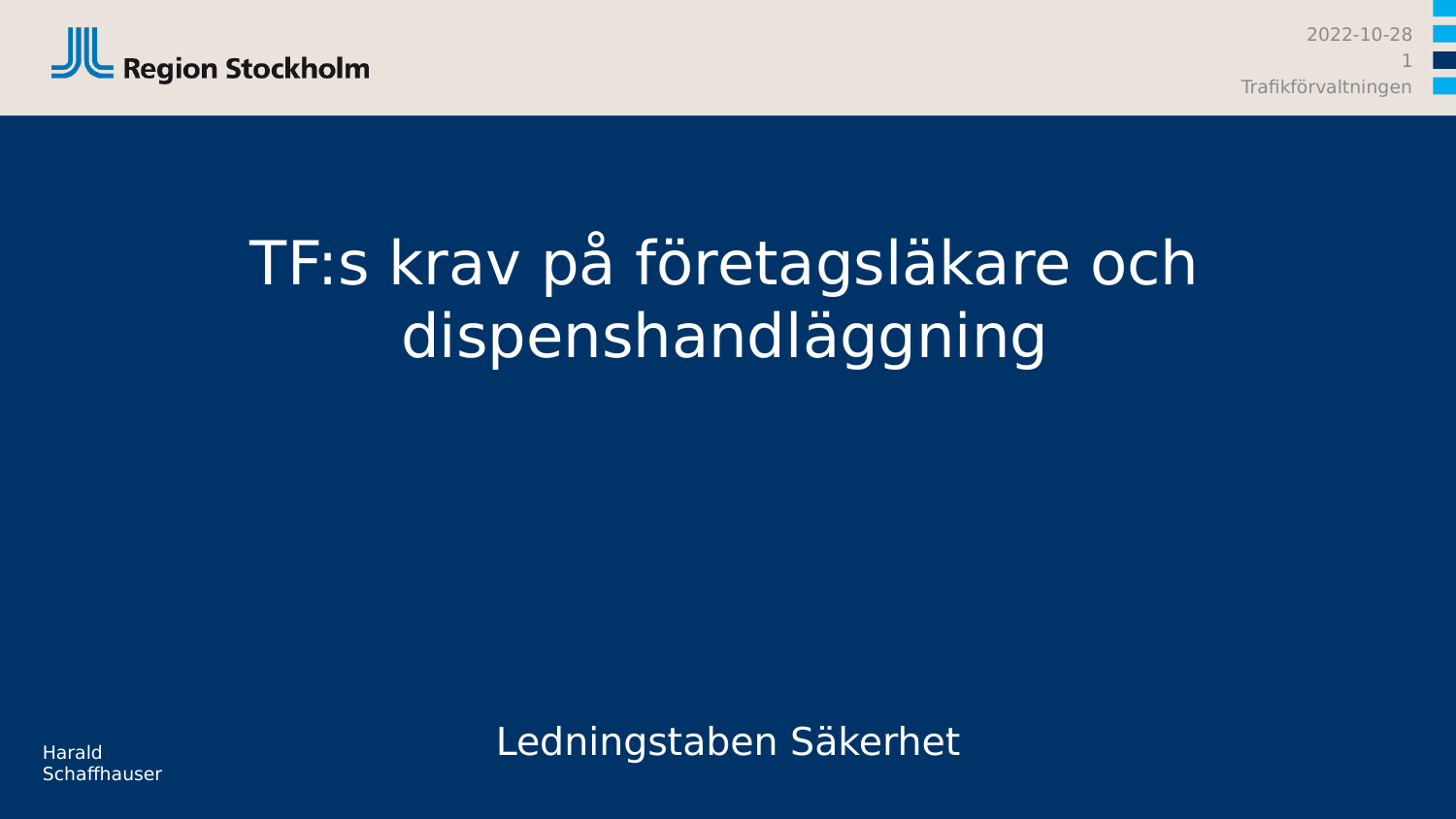

2022-10-28
1
Trafikförvaltningen
# TF:s krav på företagsläkare och dispenshandläggning

Ledningstaben Säkerhet

Harald Schaffhauser